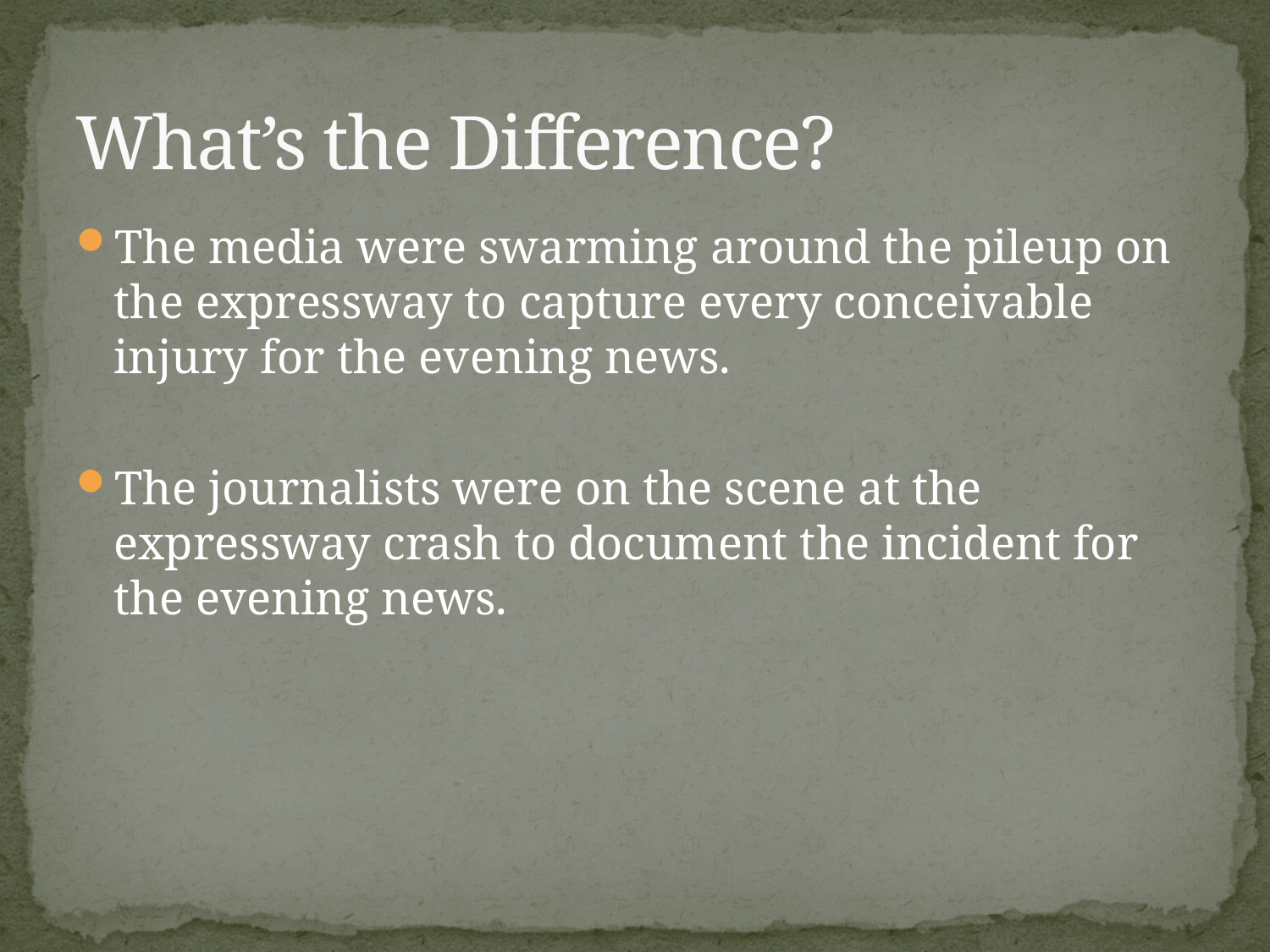

# What’s the Difference?
The media were swarming around the pileup on the expressway to capture every conceivable injury for the evening news.

The journalists were on the scene at the expressway crash to document the incident for the evening news.